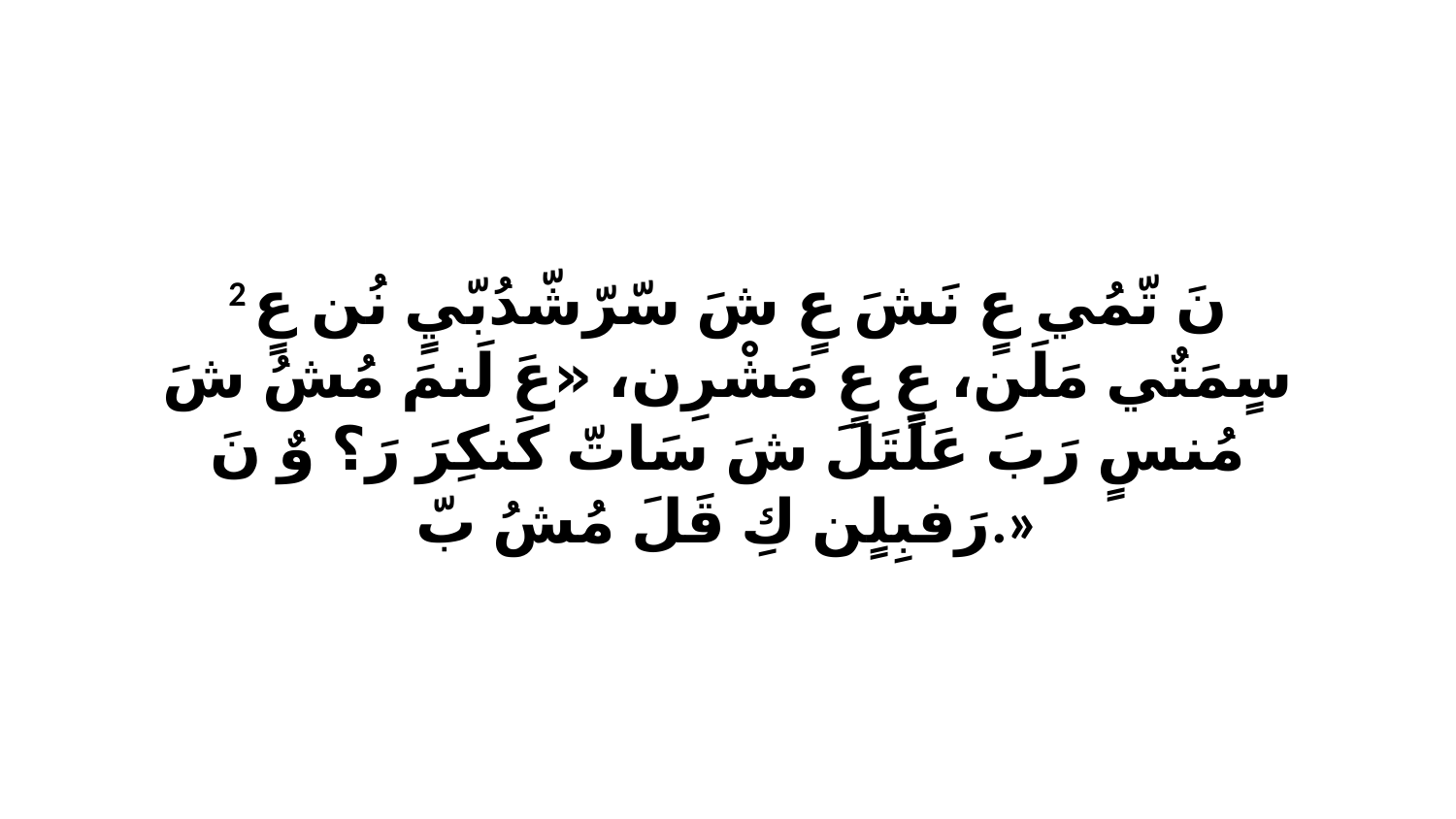

2 نَ تّمُي عٍ نَشَ عٍ شَ سّرّشّدُبّيٍ نُن عٍ سٍمَتٌي مَلَن، عٍ عٍ مَشْرِن، «عَ لَنمَ مُشُ شَ مُنسٍ رَبَ عَلَتَلَ شَ سَاتّ كَنكِرَ رَ؟ وٌ نَ رَفبِلٍن كِ قَلَ مُشُ بّ.»